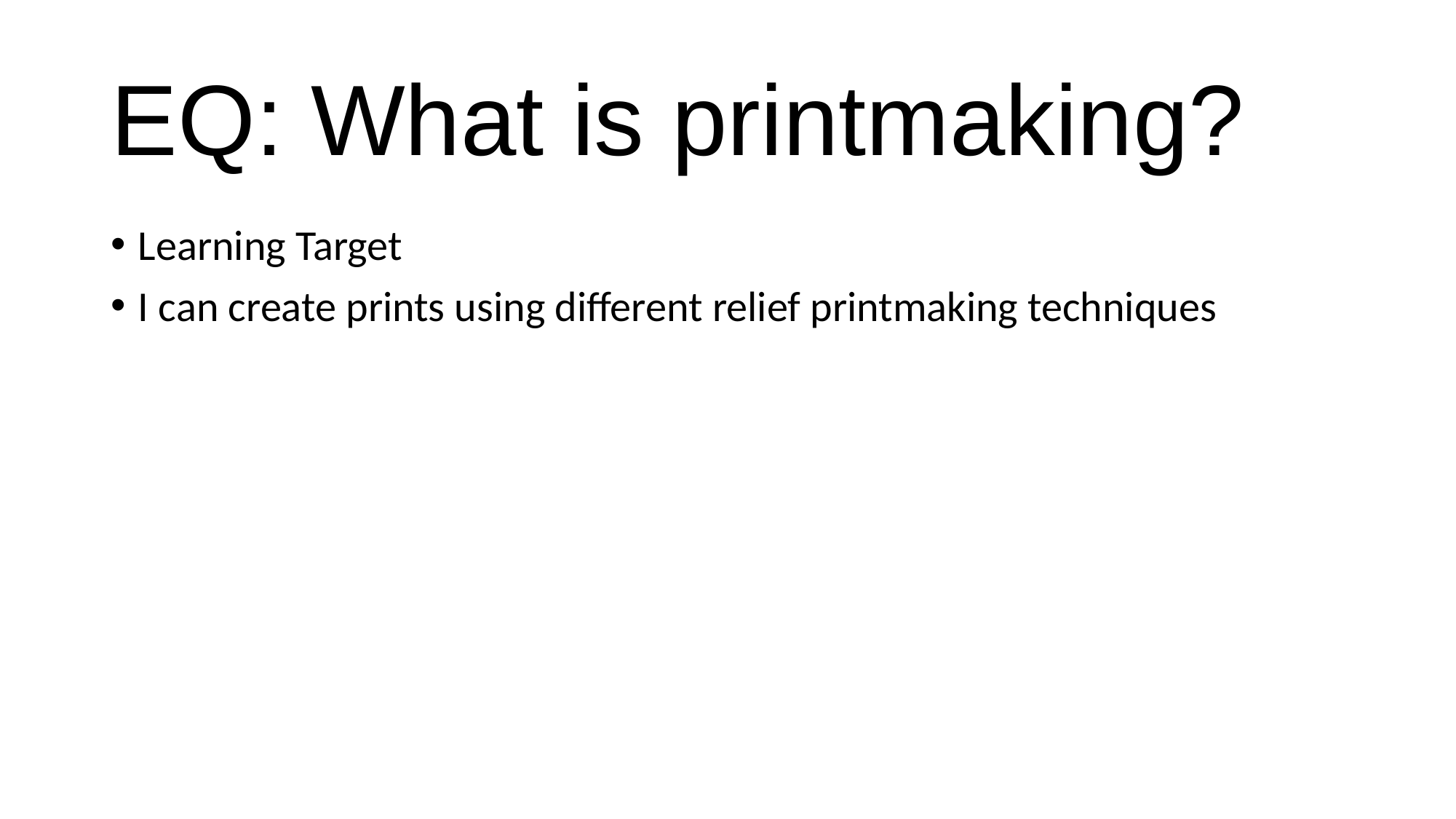

# EQ: What is printmaking?
Learning Target
I can create prints using different relief printmaking techniques